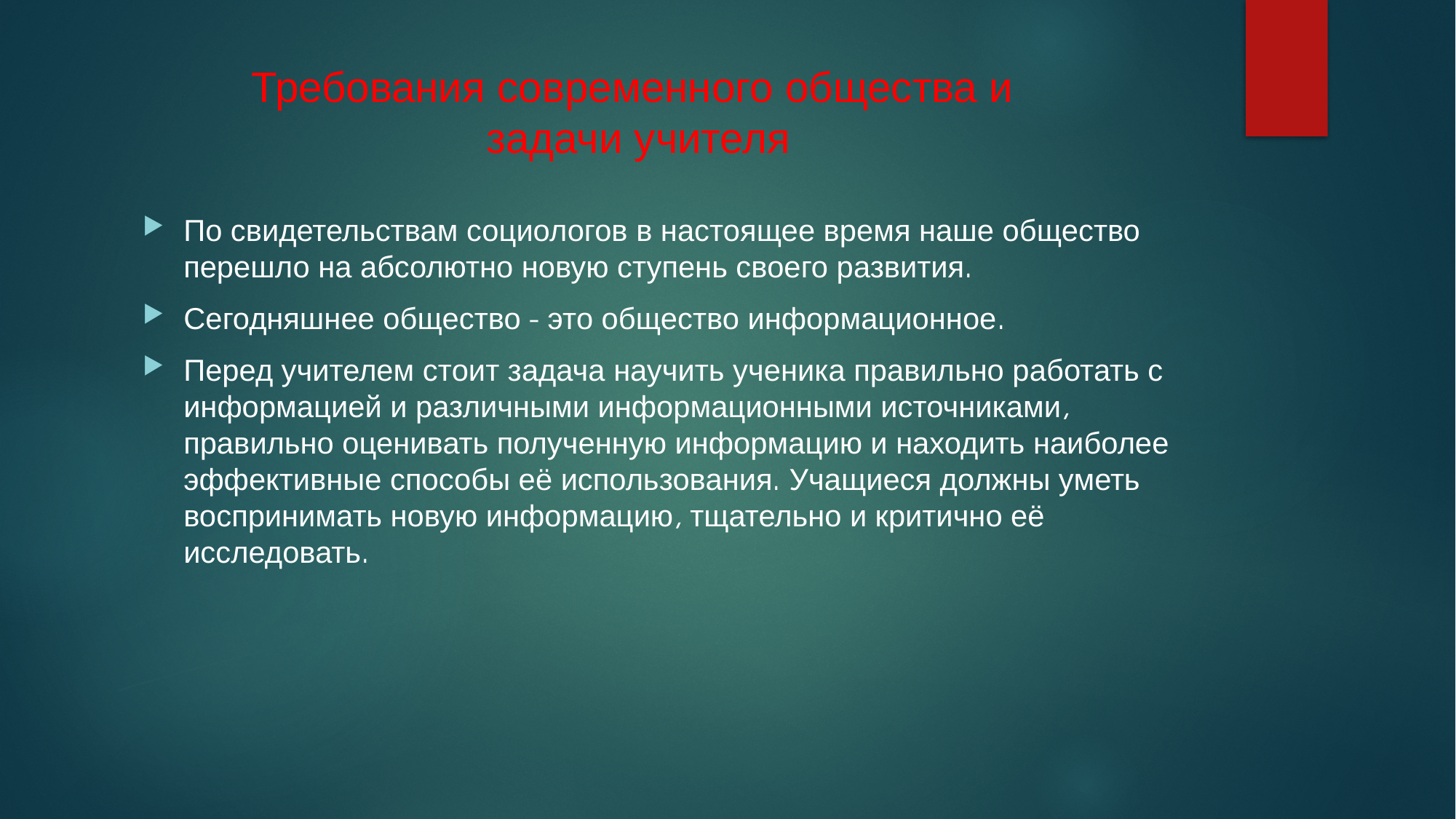

# Требования современного общества и задачи учителя
По свидетельствам социологов в настоящее время наше общество перешло на абсолютно новую ступень своего развития.
Сегодняшнее общество - это общество информационное.
Перед учителем стоит задача научить ученика правильно работать с информацией и различными информационными источниками, правильно оценивать полученную информацию и находить наиболее эффективные способы её использования. Учащиеся должны уметь воспринимать новую информацию, тщательно и критично её исследовать.